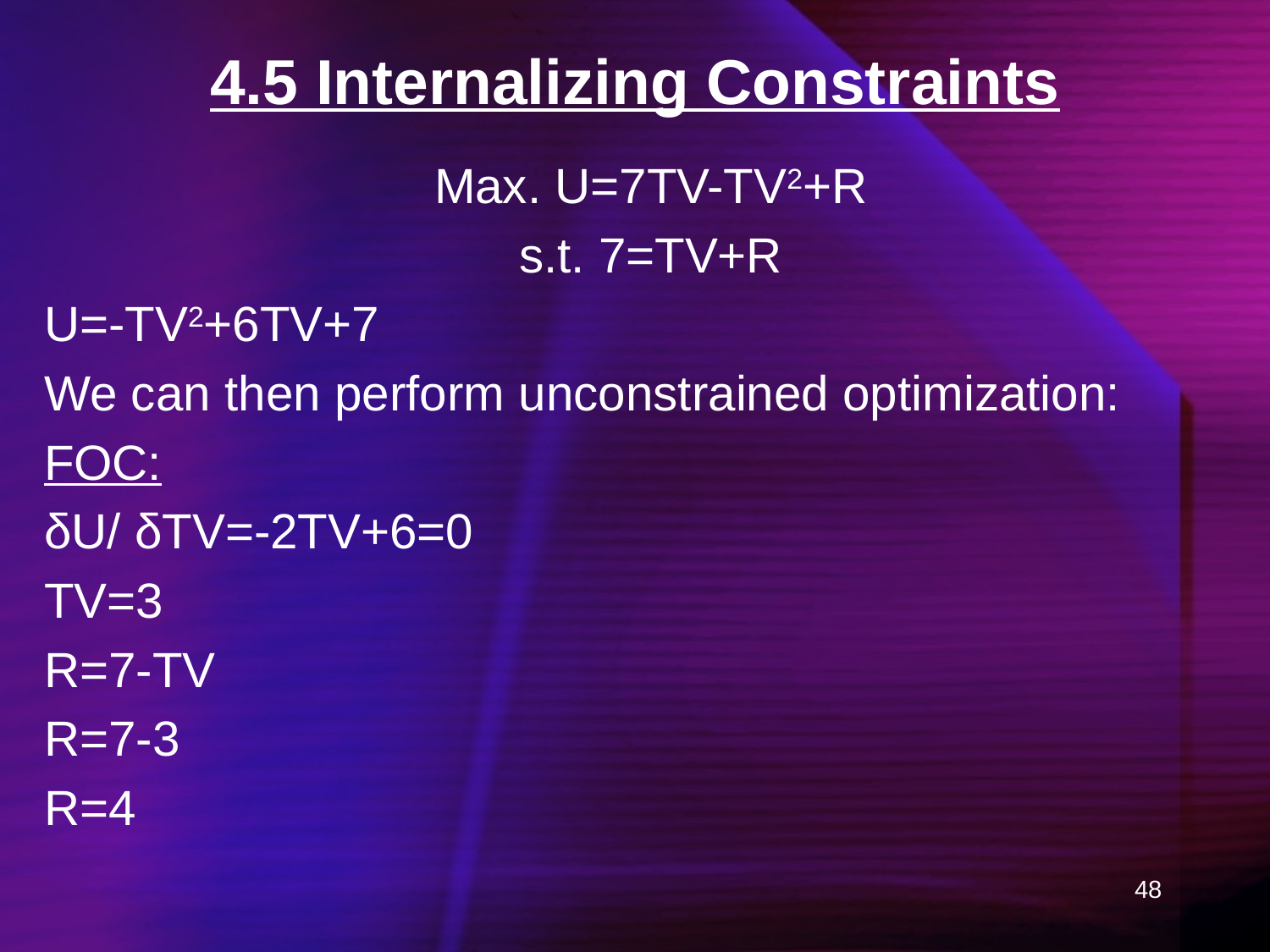

# 4.5 Internalizing Constraints
Max. U=7TV-TV2+R
s.t. 7=TV+R
U=-TV2+6TV+7
We can then perform unconstrained optimization:
FOC:
δU/ δTV=-2TV+6=0
TV=3
R=7-TV
R=7-3
R=4

48